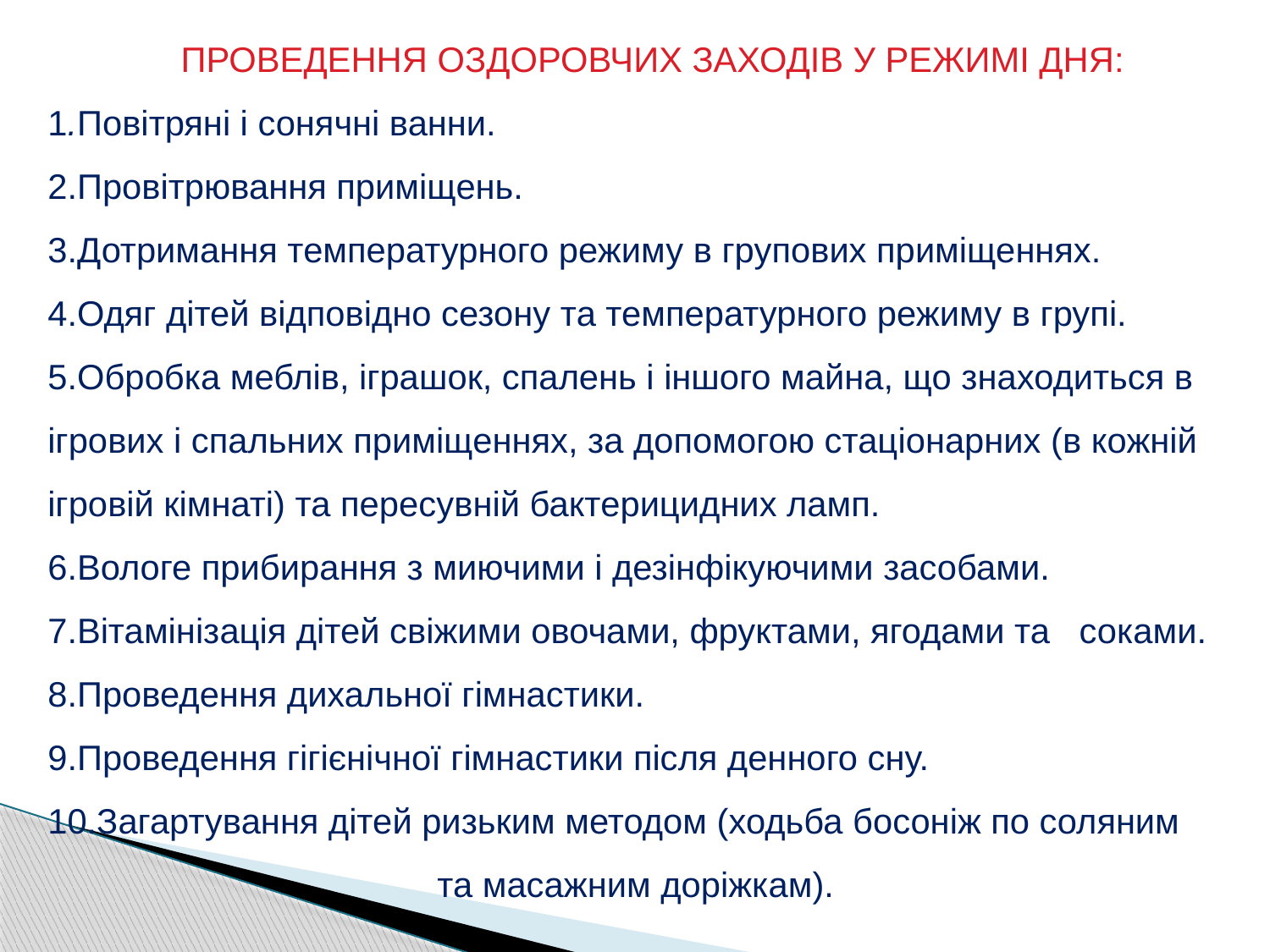

ПРОВЕДЕННЯ ОЗДОРОВЧИХ ЗАХОДІВ У РЕЖИМІ ДНЯ:
1.Повітряні і сонячні ванни.
2.Провітрювання приміщень.
3.Дотримання температурного режиму в групових приміщеннях.
4.Одяг дітей відповідно сезону та температурного режиму в групі.
5.Обробка меблів, іграшок, спалень і іншого майна, що знаходиться в  ігрових і спальних приміщеннях, за допомогою стаціонарних (в кожній ігровій кімнаті) та пересувній бактерицидних ламп.
6.Вологе прибирання з миючими і дезінфікуючими засобами.
7.Вітамінізація дітей свіжими овочами, фруктами, ягодами та   соками.
8.Проведення дихальної гімнастики.
9.Проведення гігієнічної гімнастики після денного сну.
10.Загартування дітей ризьким методом (ходьба босоніж по соляним
                                        та масажним доріжкам).